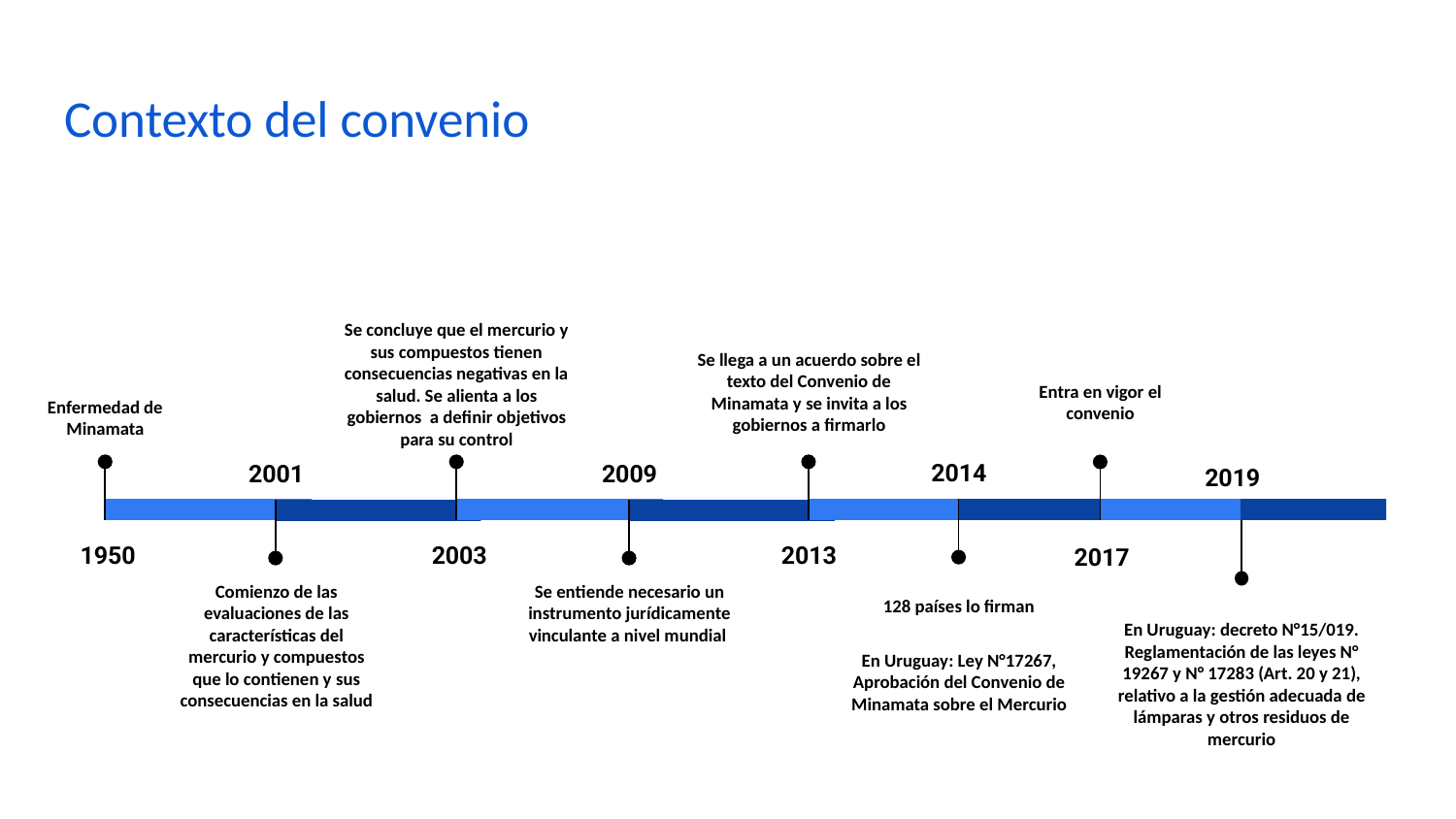

# Contexto del convenio
Se concluye que el mercurio y sus compuestos tienen consecuencias negativas en la salud. Se alienta a los gobiernos  a definir objetivos para su control

2003
Se llega a un acuerdo sobre el texto del Convenio de Minamata y se invita a los gobiernos a firmarlo

2013
Entra en vigor el convenio
Enfermedad de Minamata

1950
2014

128 países lo firman
En Uruguay: Ley N°17267, Aprobación del Convenio de Minamata sobre el Mercurio
2001

Comienzo de las evaluaciones de las características del mercurio y compuestos que lo contienen y sus consecuencias en la salud

2009

Se entiende necesario un instrumento jurídicamente vinculante a nivel mundial
2019

2017
En Uruguay: decreto N°15/019. Reglamentación de las leyes N° 19267 y N° 17283 (Art. 20 y 21), relativo a la gestión adecuada de lámparas y otros residuos de mercurio